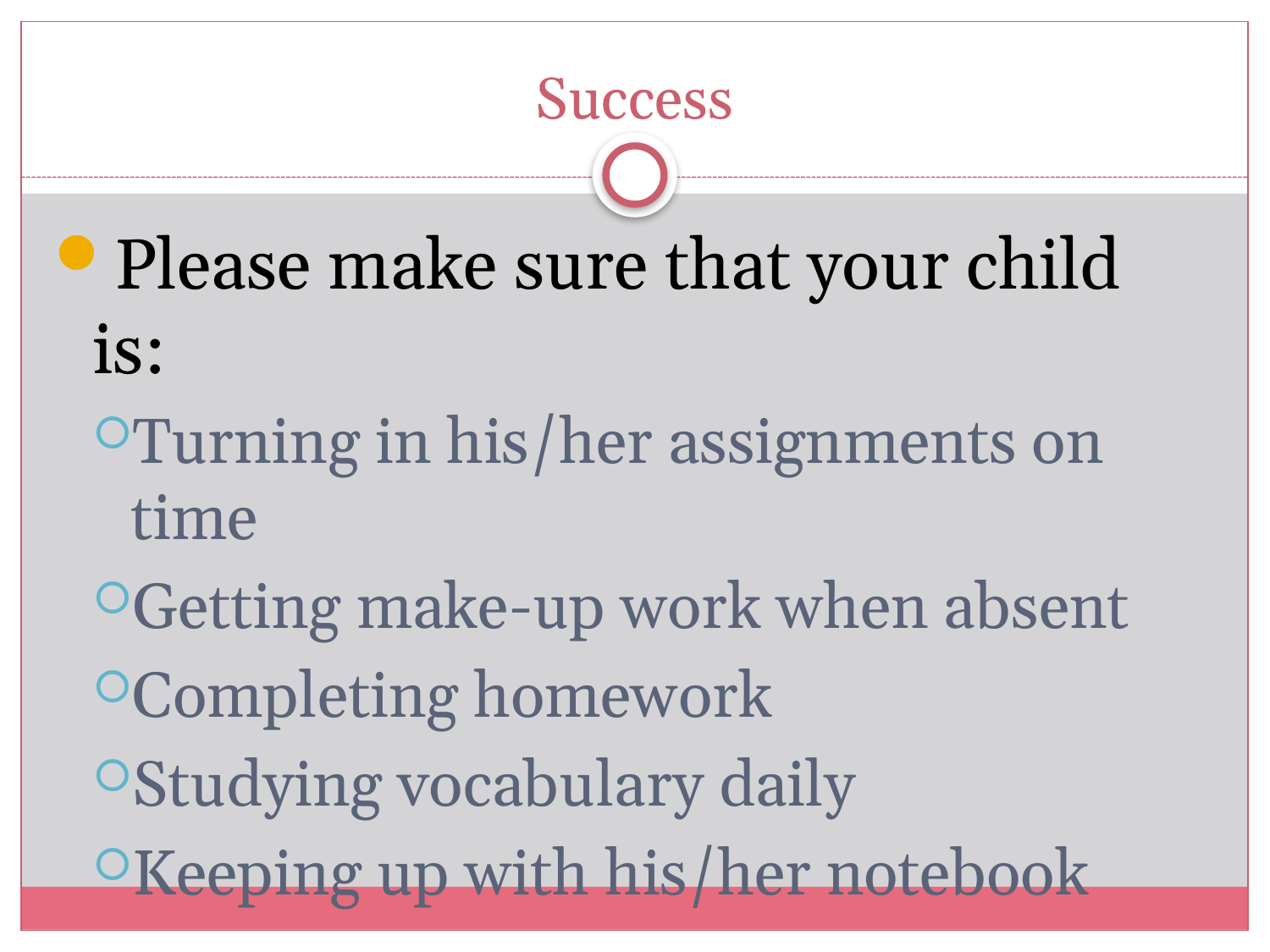

# Success
Please make sure that your child is:
Turning in his/her assignments on time
Getting make-up work when absent
Completing homework
Studying vocabulary daily
Keeping up with his/her notebook